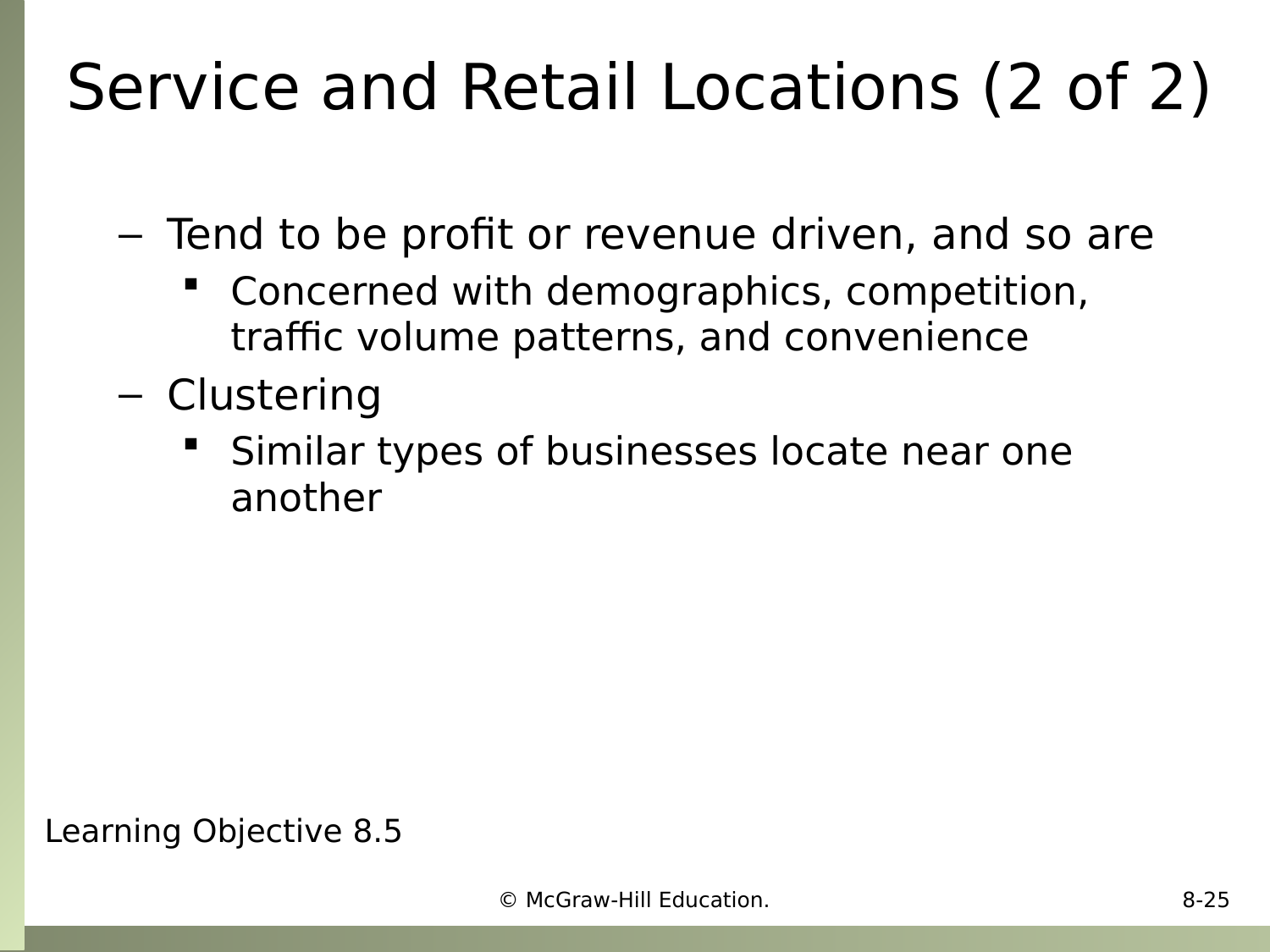

# Service and Retail Locations (2 of 2)
Tend to be profit or revenue driven, and so are
Concerned with demographics, competition, traffic volume patterns, and convenience
Clustering
Similar types of businesses locate near one another
Learning Objective 8.5